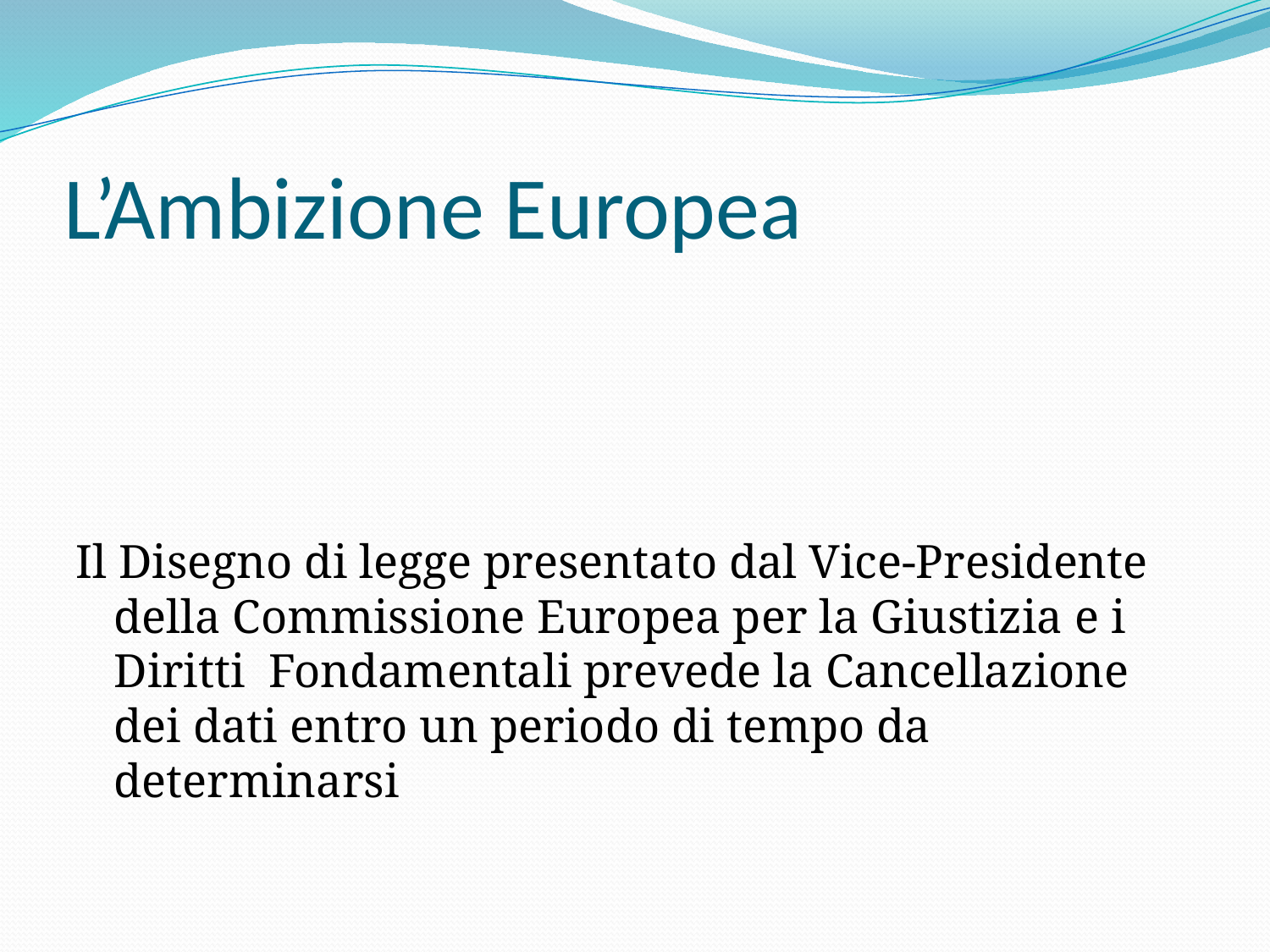

# L’Ambizione Europea
Il Disegno di legge presentato dal Vice-Presidente della Commissione Europea per la Giustizia e i Diritti  Fondamentali prevede la Cancellazione dei dati entro un periodo di tempo da determinarsi